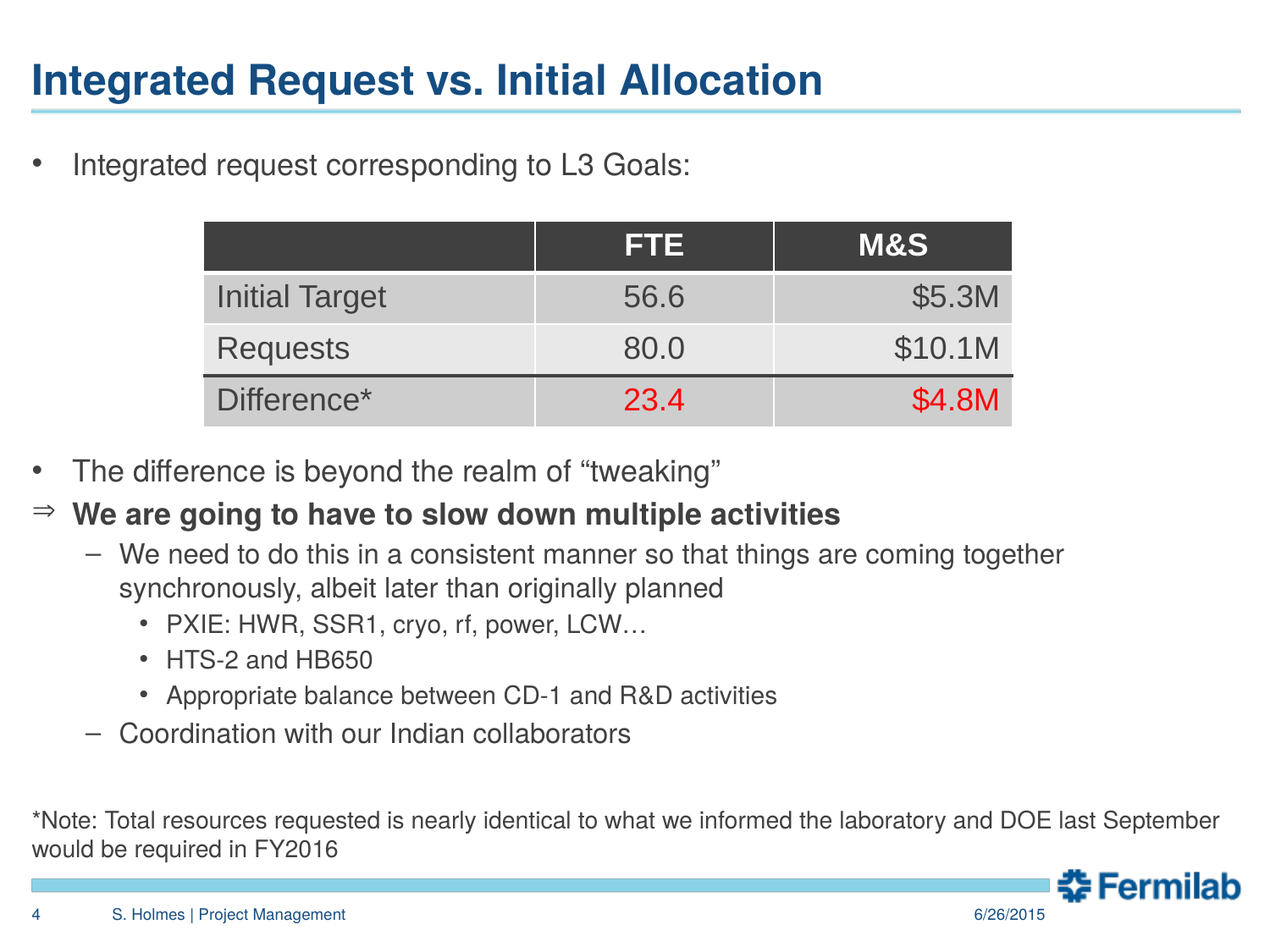

# Integrated Request vs. Initial Allocation
Integrated request corresponding to L3 Goals:

The difference is beyond the realm of “tweaking”
We are going to have to slow down multiple activities
We need to do this in a consistent manner so that things are coming together synchronously, albeit later than originally planned
PXIE: HWR, SSR1, cryo, rf, power, LCW…
HTS-2 and HB650
Appropriate balance between CD-1 and R&D activities
Coordination with our Indian collaborators

*Note: Total resources requested is nearly identical to what we informed the laboratory and DOE last September would be required in FY2016

|  | FTE | M&S |
| --- | --- | --- |
| Initial Target | 56.6 | $5.3M |
| Requests | 80.0 | $10.1M |
| Difference\* | 23.4 | $4.8M |
4
S. Holmes | Project Management
6/26/2015